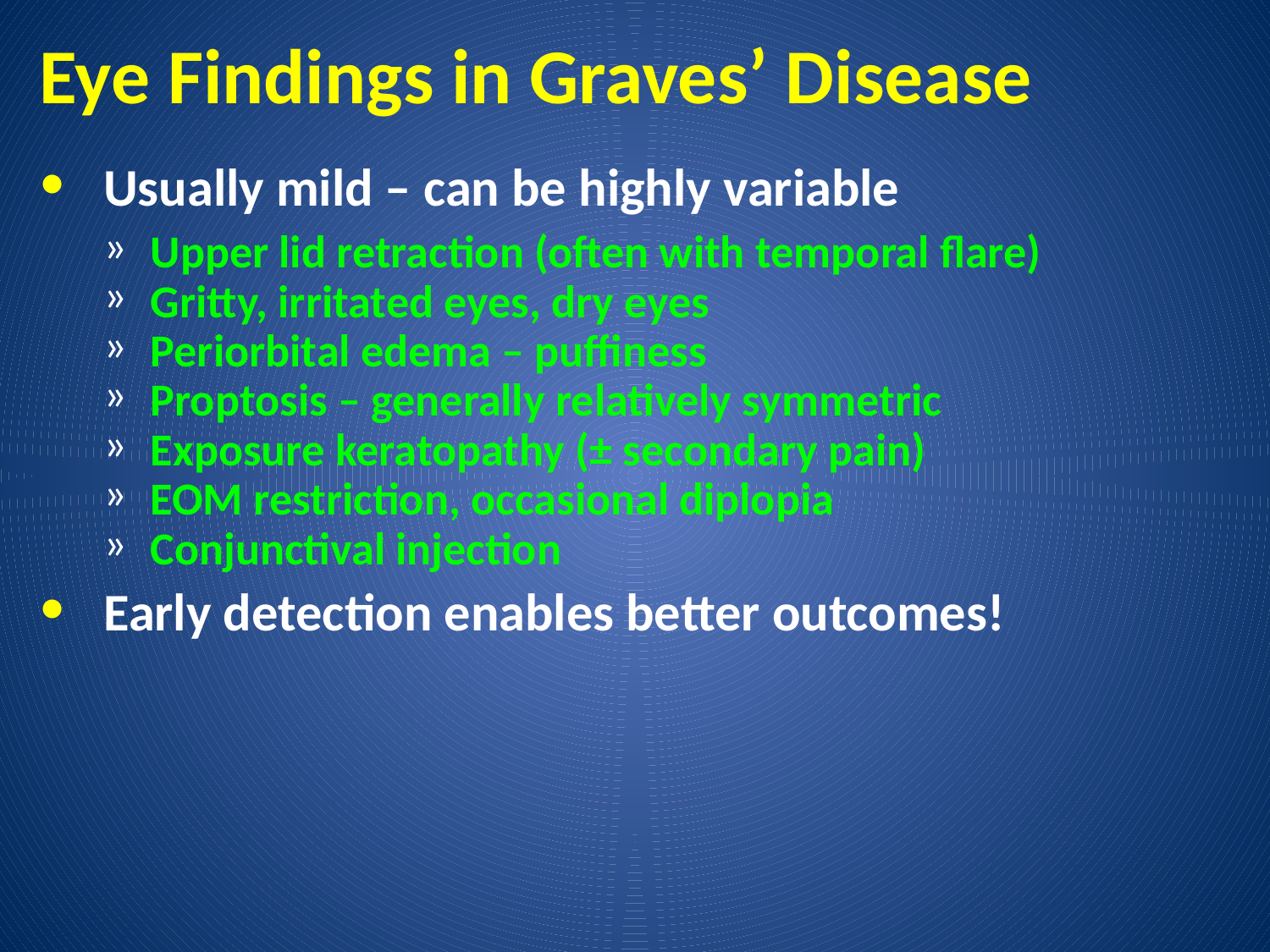

# Eye Findings in Graves’ Disease
Usually mild – can be highly variable
Upper lid retraction (often with temporal flare)
Gritty, irritated eyes, dry eyes
Periorbital edema – puffiness
Proptosis – generally relatively symmetric
Exposure keratopathy (± secondary pain)
EOM restriction, occasional diplopia
Conjunctival injection
Early detection enables better outcomes!